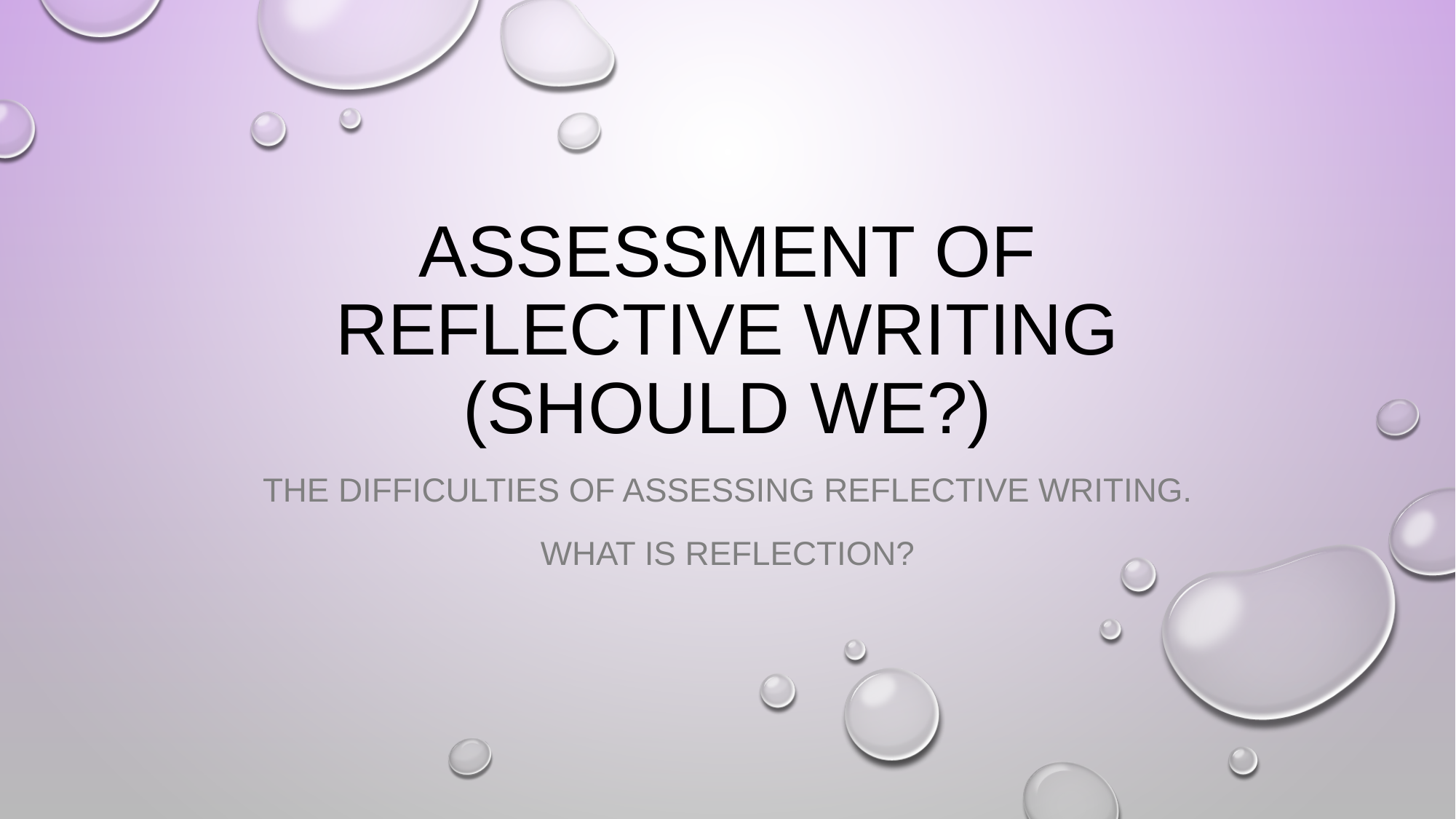

# Assessment of reflective writing (should we?)
The difficulties of assessing reflective writing.
What is reflection?